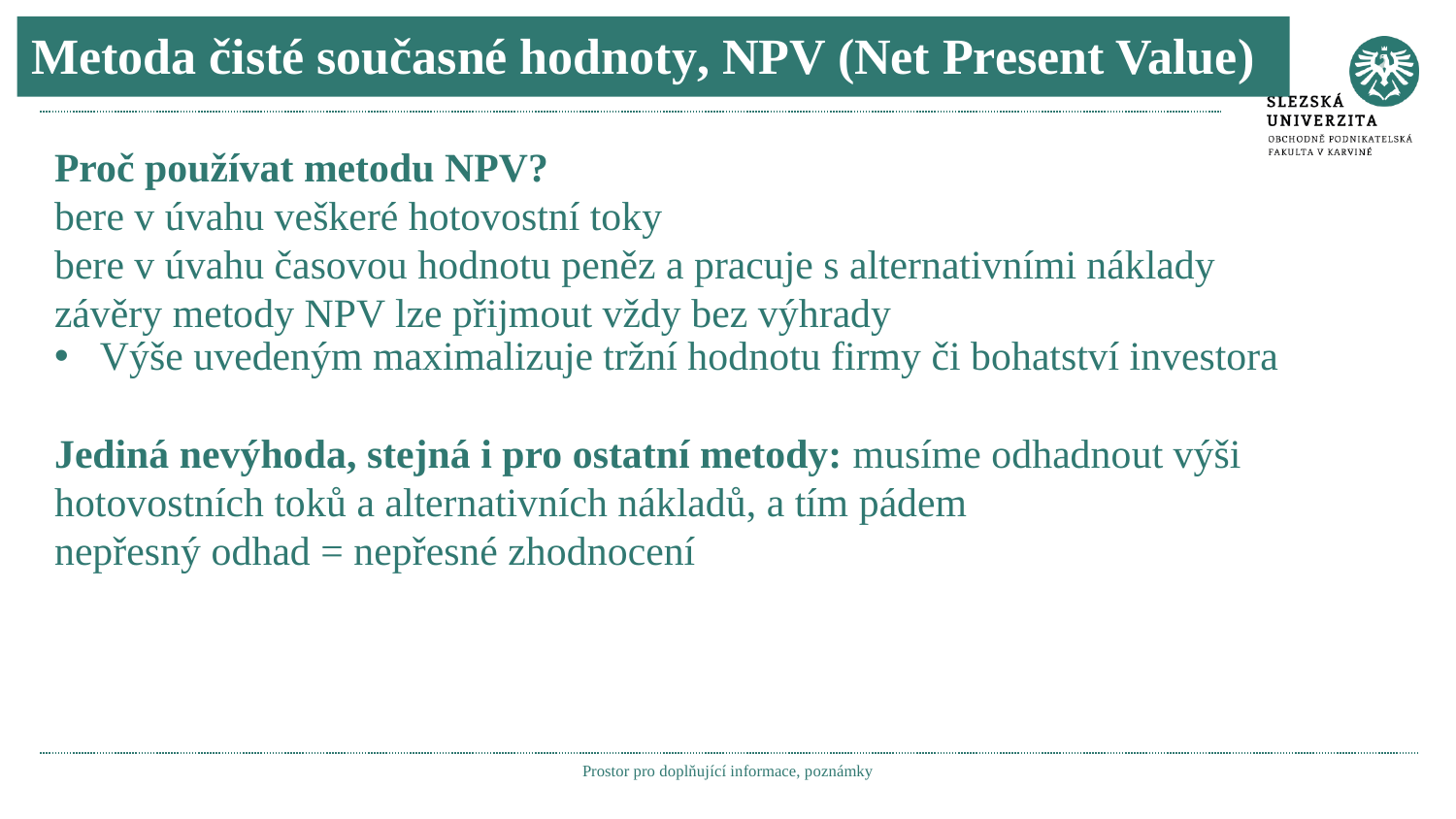

# Metoda čisté současné hodnoty, NPV (Net Present Value)
Proč používat metodu NPV?
bere v úvahu veškeré hotovostní toky
bere v úvahu časovou hodnotu peněz a pracuje s alternativními náklady
závěry metody NPV lze přijmout vždy bez výhrady
Výše uvedeným maximalizuje tržní hodnotu firmy či bohatství investora

Jediná nevýhoda, stejná i pro ostatní metody: musíme odhadnout výši hotovostních toků a alternativních nákladů, a tím pádem
nepřesný odhad = nepřesné zhodnocení

Prostor pro doplňující informace, poznámky